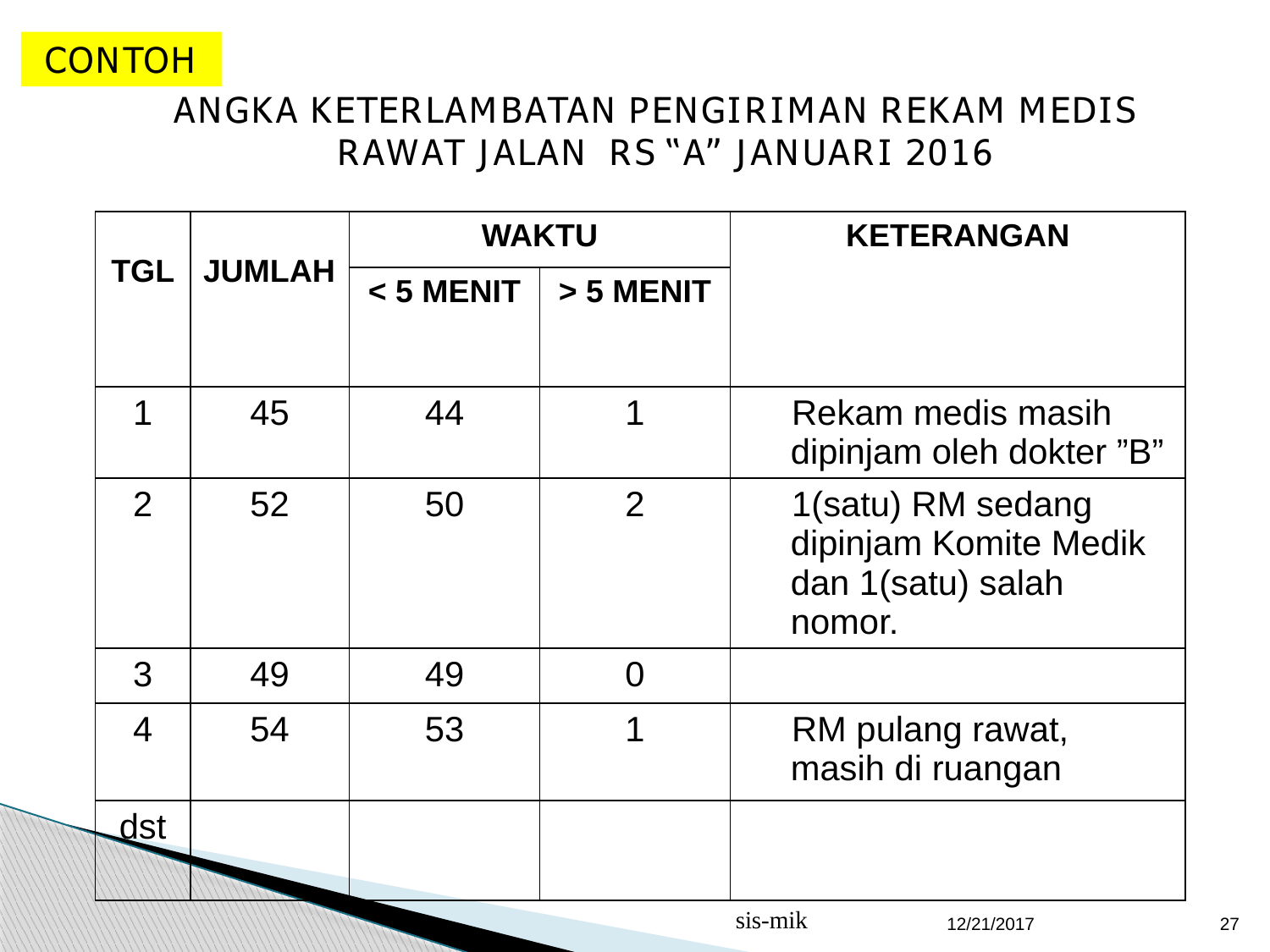

CONTOH
ANGKA KETERLAMBATAN PENGIRIMAN REKAM MEDIS   RAWAT JALAN  RS “A” JANUARI 2016
| TGL | JUMLAH | WAKTU |  | KETERANGAN |
| --- | --- | --- | --- | --- |
|  |  | < 5 MENIT | > 5 MENIT |  |
| 1 | 45 | 44 | 1 | Rekam medis masih dipinjam oleh dokter ”B” |
| 2 | 52 | 50 | 2 | 1(satu) RM sedang dipinjam Komite Medik dan 1(satu) salah nomor. |
| 3 | 49 | 49 | 0 |  |
| 4 | 54 | 53 | 1 | RM pulang rawat, masih di ruangan |
| dst |  |  |  |  |

sis-mik
12/21/2017
27